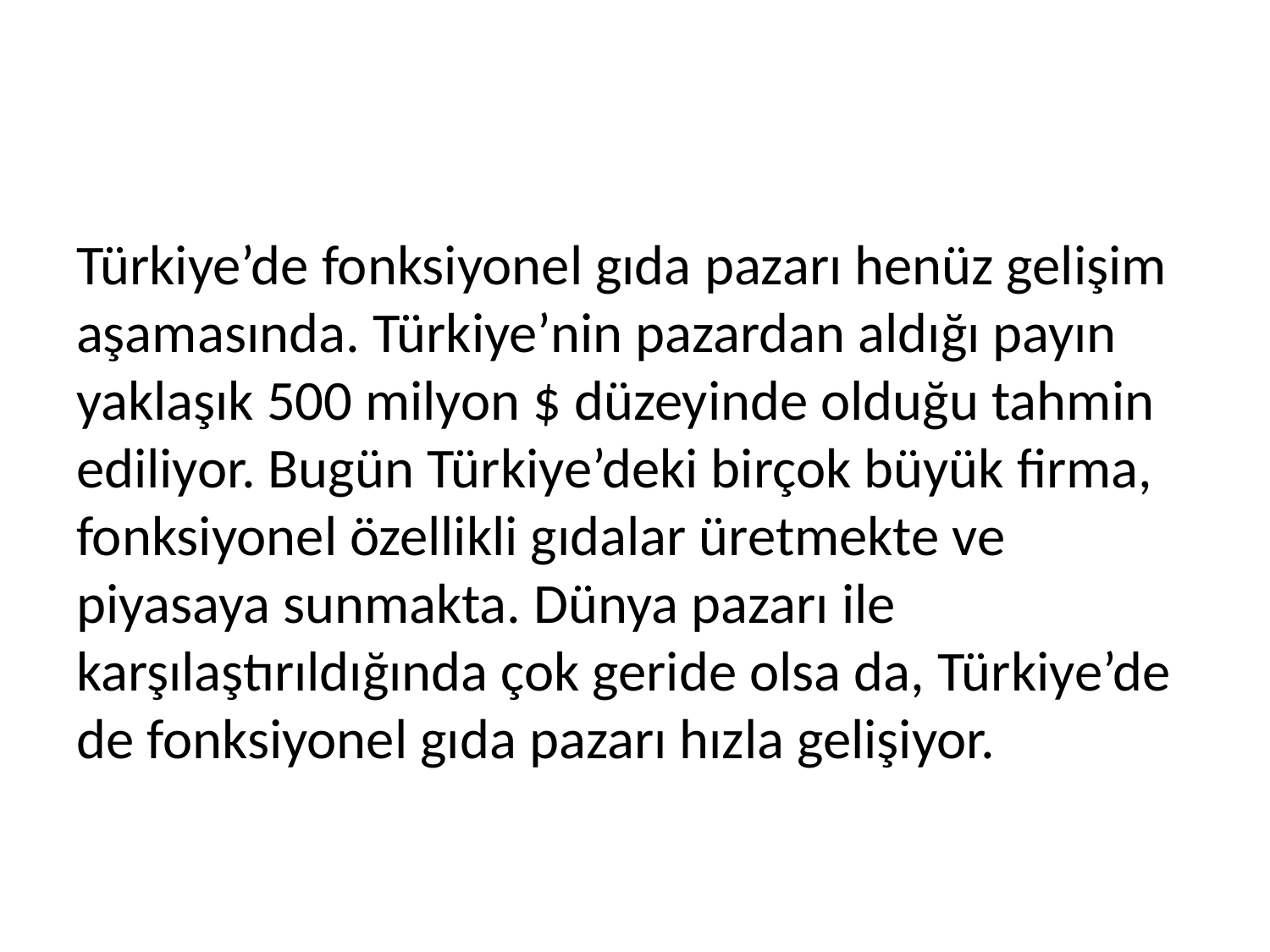

Türkiye’de fonksiyonel gıda pazarı henüz gelişim aşamasında. Türkiye’nin pazardan aldığı payın yaklaşık 500 milyon $ düzeyinde olduğu tahmin ediliyor. Bugün Türkiye’deki birçok büyük firma, fonksiyonel özellikli gıdalar üretmekte ve piyasaya sunmakta. Dünya pazarı ile karşılaştırıldığında çok geride olsa da, Türkiye’de de fonksiyonel gıda pazarı hızla gelişiyor.